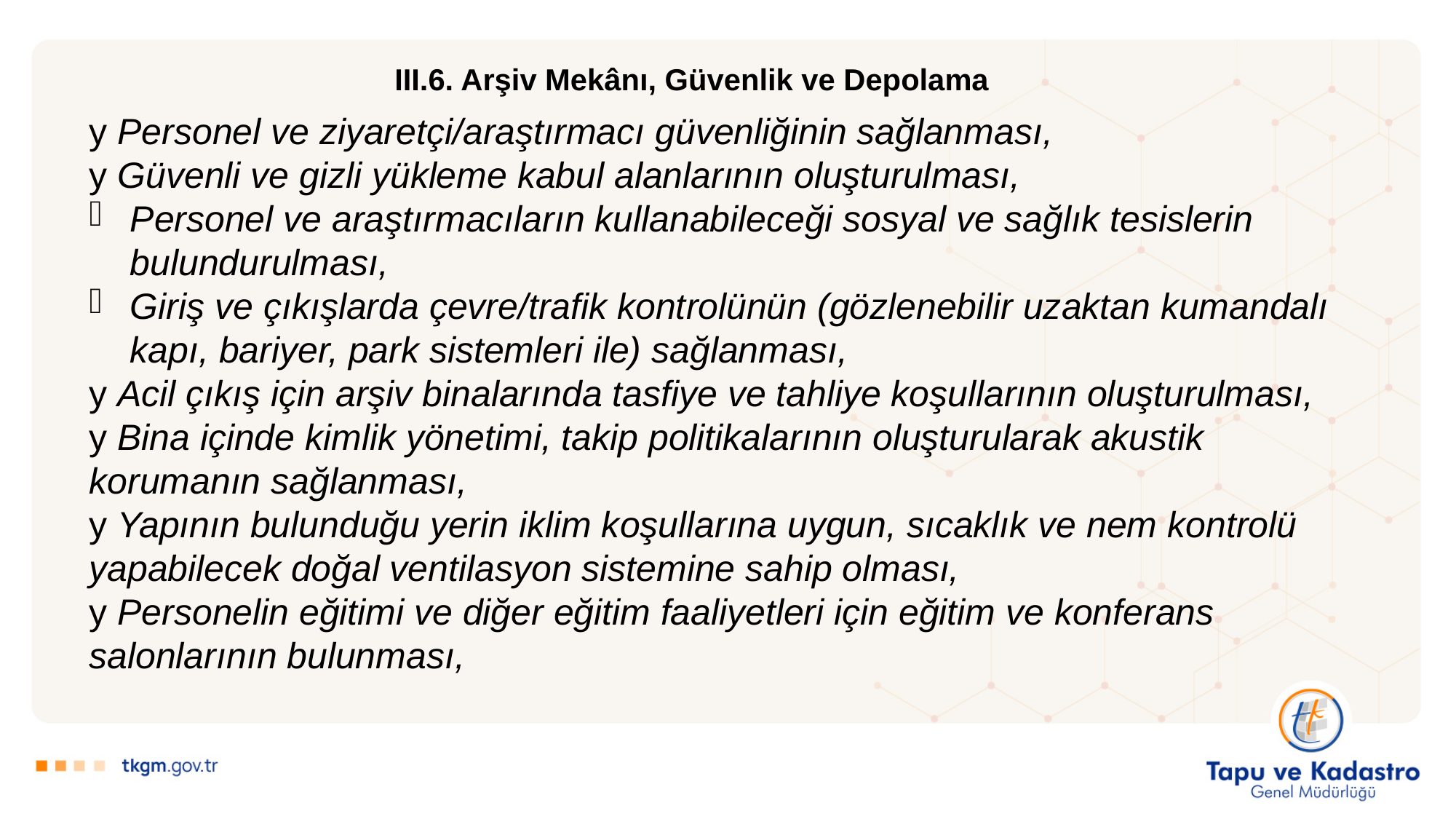

III.6. Arşiv Mekânı, Güvenlik ve Depolama
y Personel ve ziyaretçi/araştırmacı güvenliğinin sağlanması,
y Güvenli ve gizli yükleme kabul alanlarının oluşturulması,
Personel ve araştırmacıların kullanabileceği sosyal ve sağlık tesislerin bulundurulması,
Giriş ve çıkışlarda çevre/trafik kontrolünün (gözlenebilir uzaktan kumandalı kapı, bariyer, park sistemleri ile) sağlanması,
y Acil çıkış için arşiv binalarında tasfiye ve tahliye koşullarının oluşturulması,
y Bina içinde kimlik yönetimi, takip politikalarının oluşturularak akustik korumanın sağlanması,
y Yapının bulunduğu yerin iklim koşullarına uygun, sıcaklık ve nem kontrolü yapabilecek doğal ventilasyon sistemine sahip olması,
y Personelin eğitimi ve diğer eğitim faaliyetleri için eğitim ve konferans salonlarının bulunması,